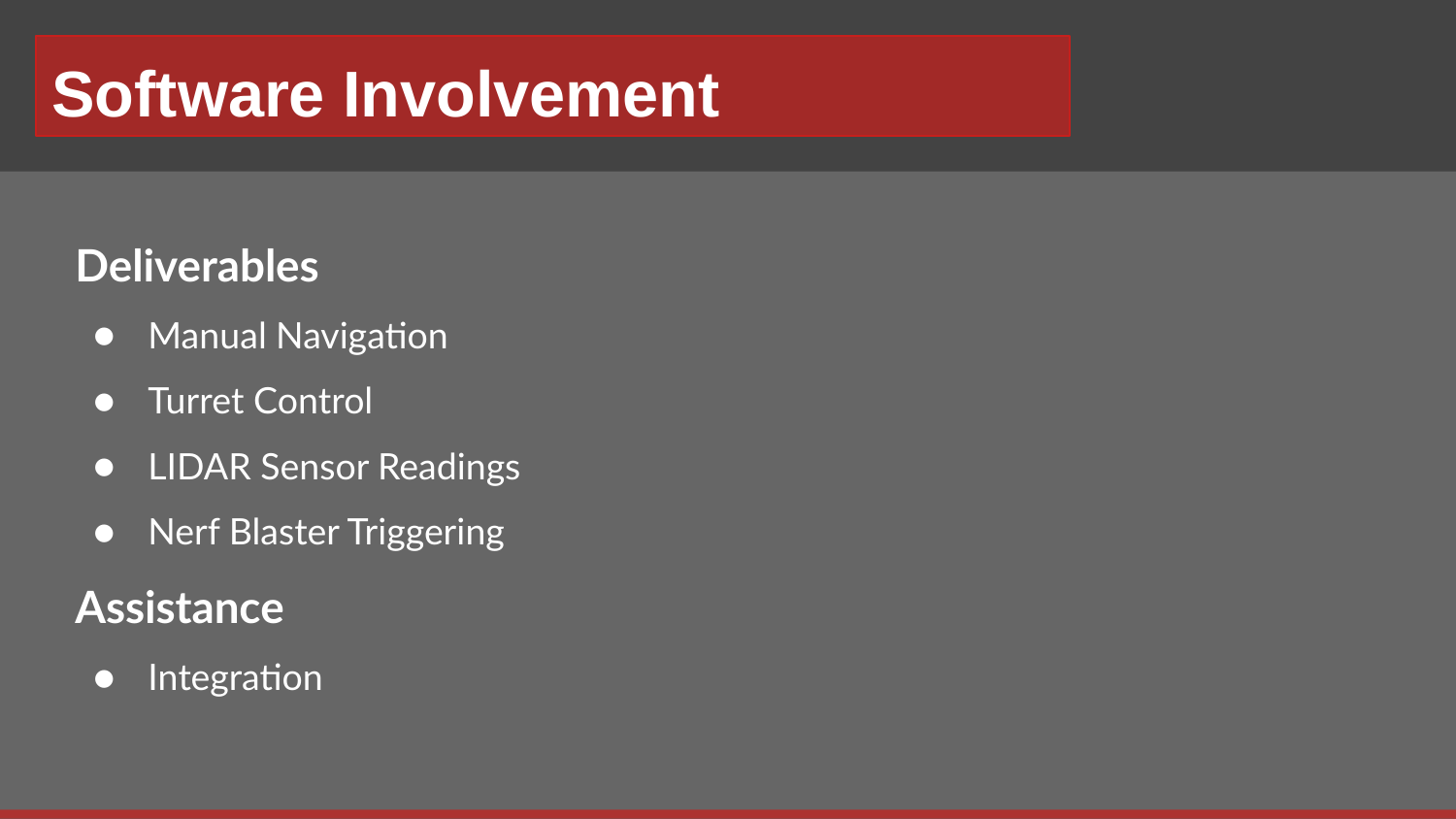

# Software Involvement
Deliverables
Manual Navigation
Turret Control
LIDAR Sensor Readings
Nerf Blaster Triggering
Assistance
Integration